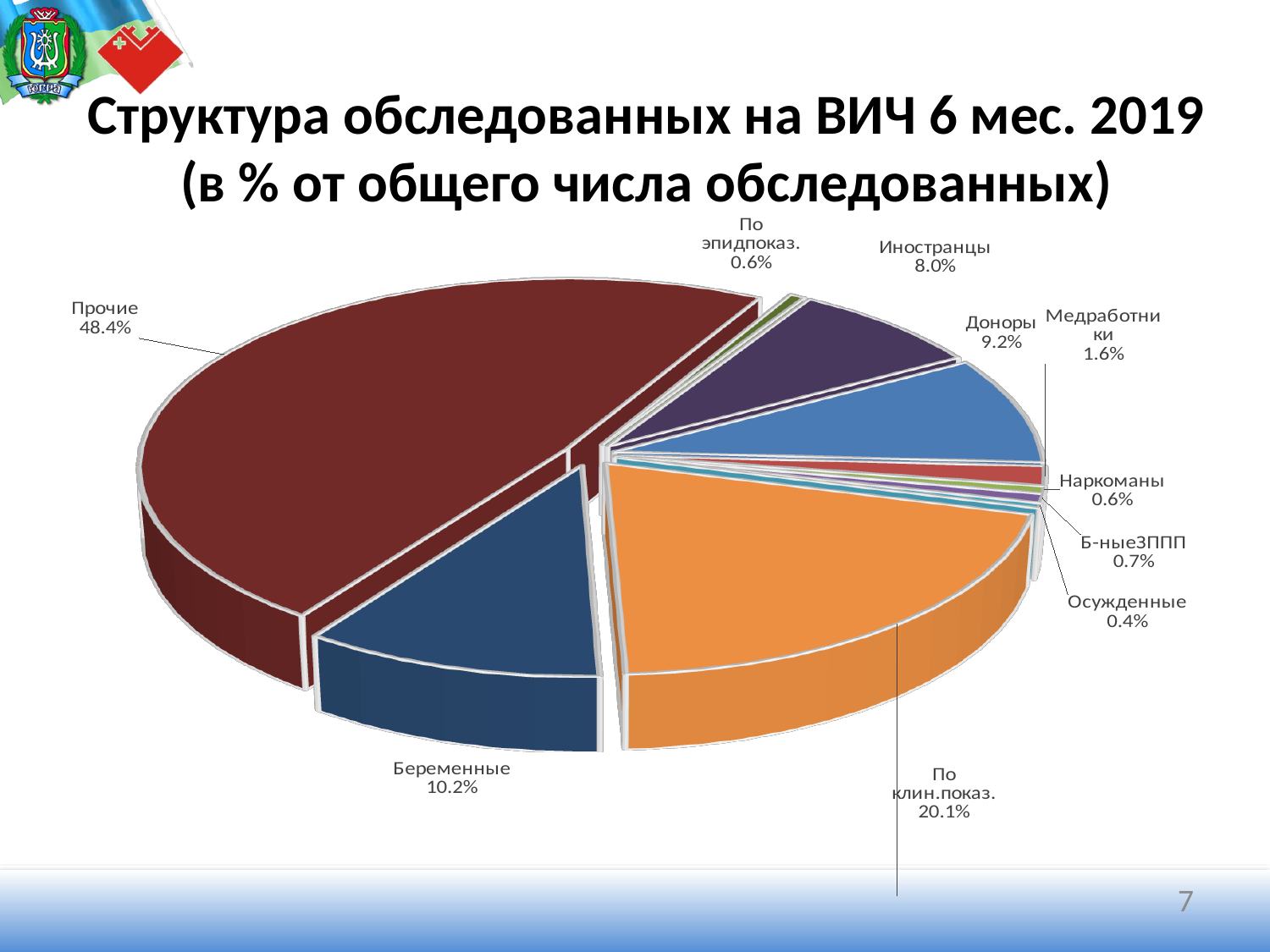

# Структура обследованных на ВИЧ 6 мес. 2019 (в % от общего числа обследованных)

[unsupported chart]

7